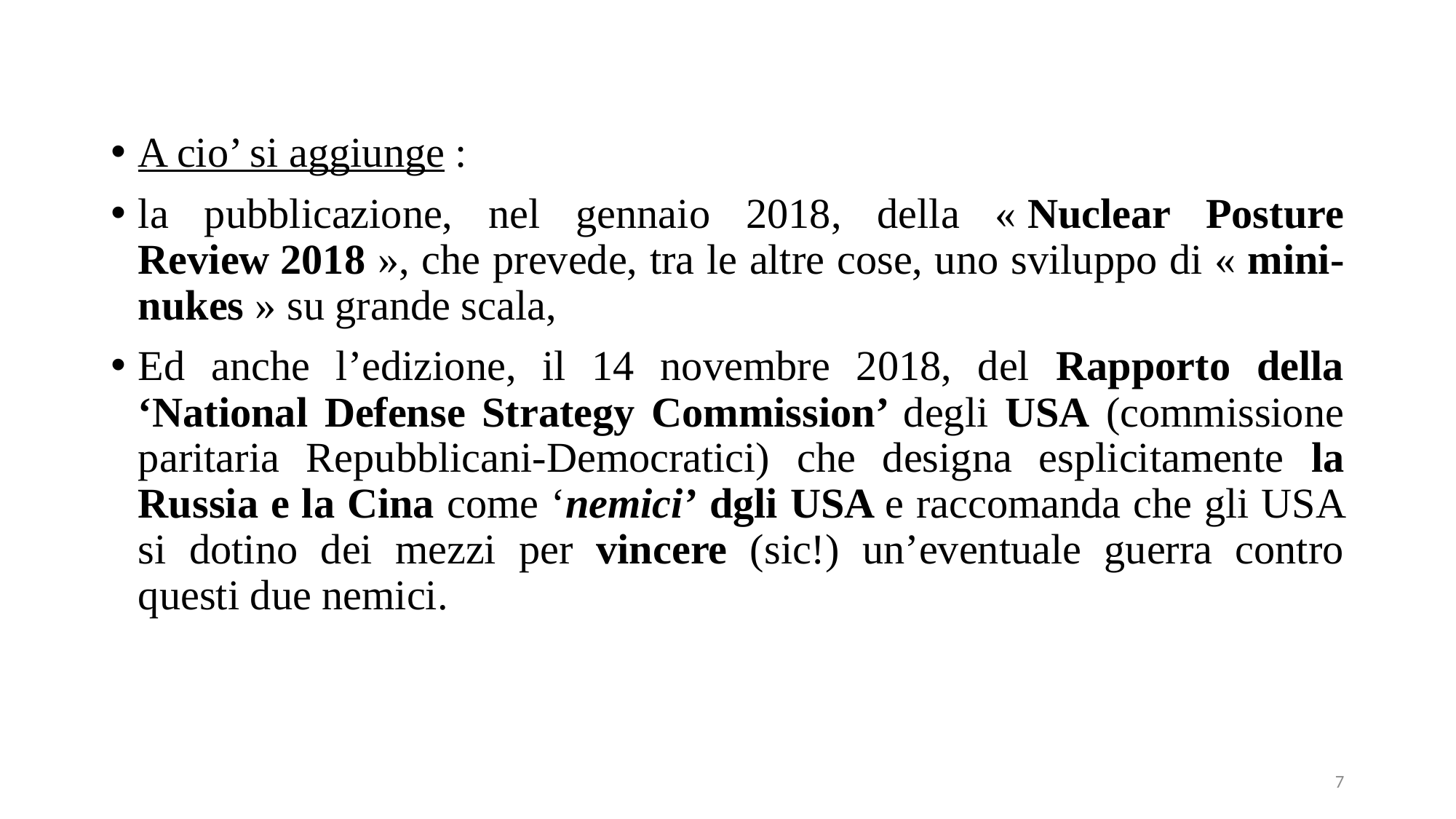

A cio’ si aggiunge :
la pubblicazione, nel gennaio 2018, della « Nuclear Posture Review 2018 », che prevede, tra le altre cose, uno sviluppo di « mini-nukes » su grande scala,
Ed anche l’edizione, il 14 novembre 2018, del Rapporto della ‘National Defense Strategy Commission’ degli USA (commissione paritaria Repubblicani-Democratici) che designa esplicitamente la Russia e la Cina come ‘nemici’ dgli USA e raccomanda che gli USA si dotino dei mezzi per vincere (sic!) un’eventuale guerra contro questi due nemici.

7